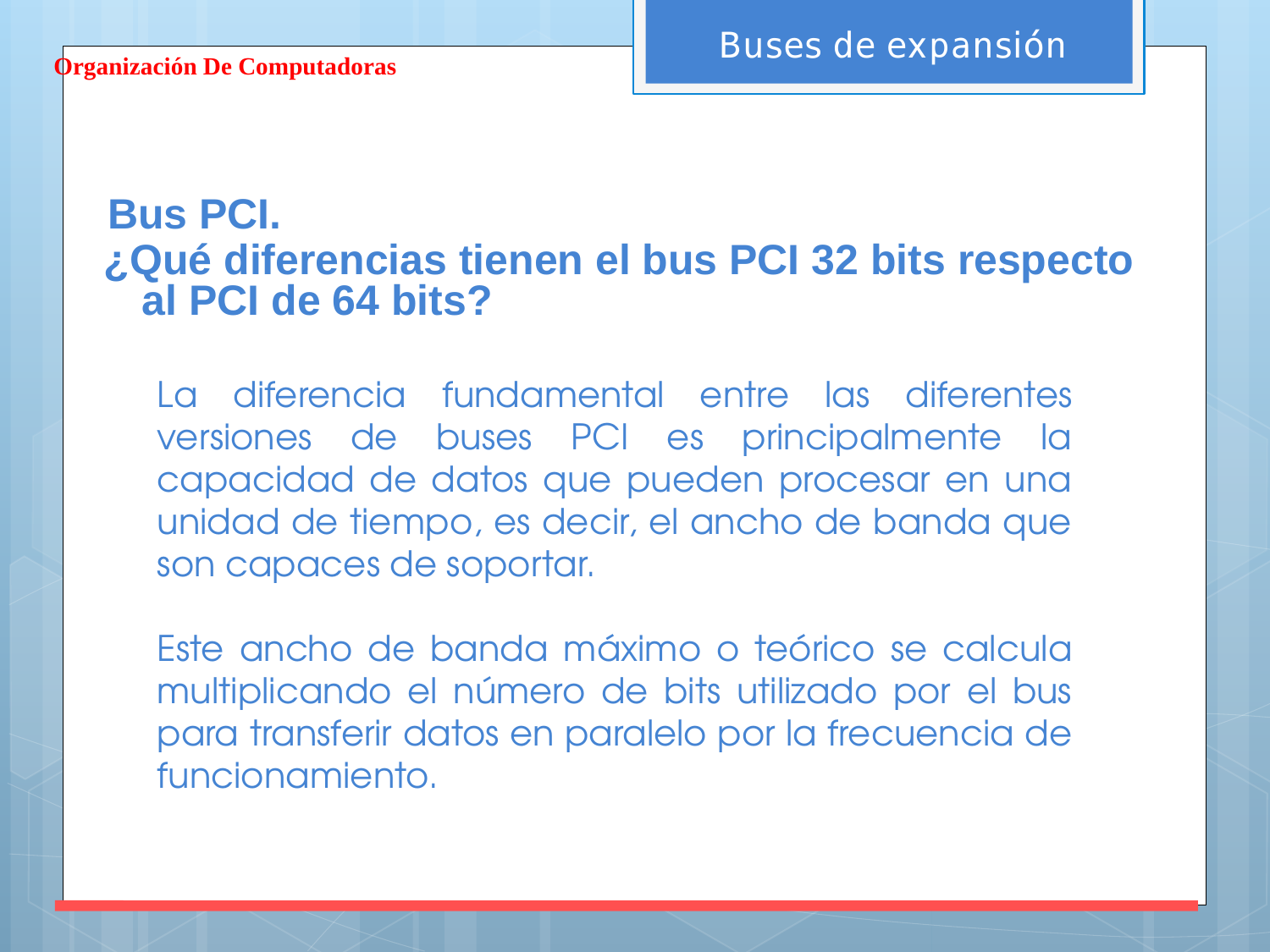

Buses de expansión
Organización De Computadoras
# Bus PCI.
¿Qué diferencias tienen el bus PCI 32 bits respecto al PCI de 64 bits?

La diferencia fundamental entre las diferentes versiones de buses PCI es principalmente la capacidad de datos que pueden procesar en una unidad de tiempo, es decir, el ancho de banda que son capaces de soportar.

Este ancho de banda máximo o teórico se calcula multiplicando el número de bits utilizado por el bus para transferir datos en paralelo por la frecuencia de funcionamiento.